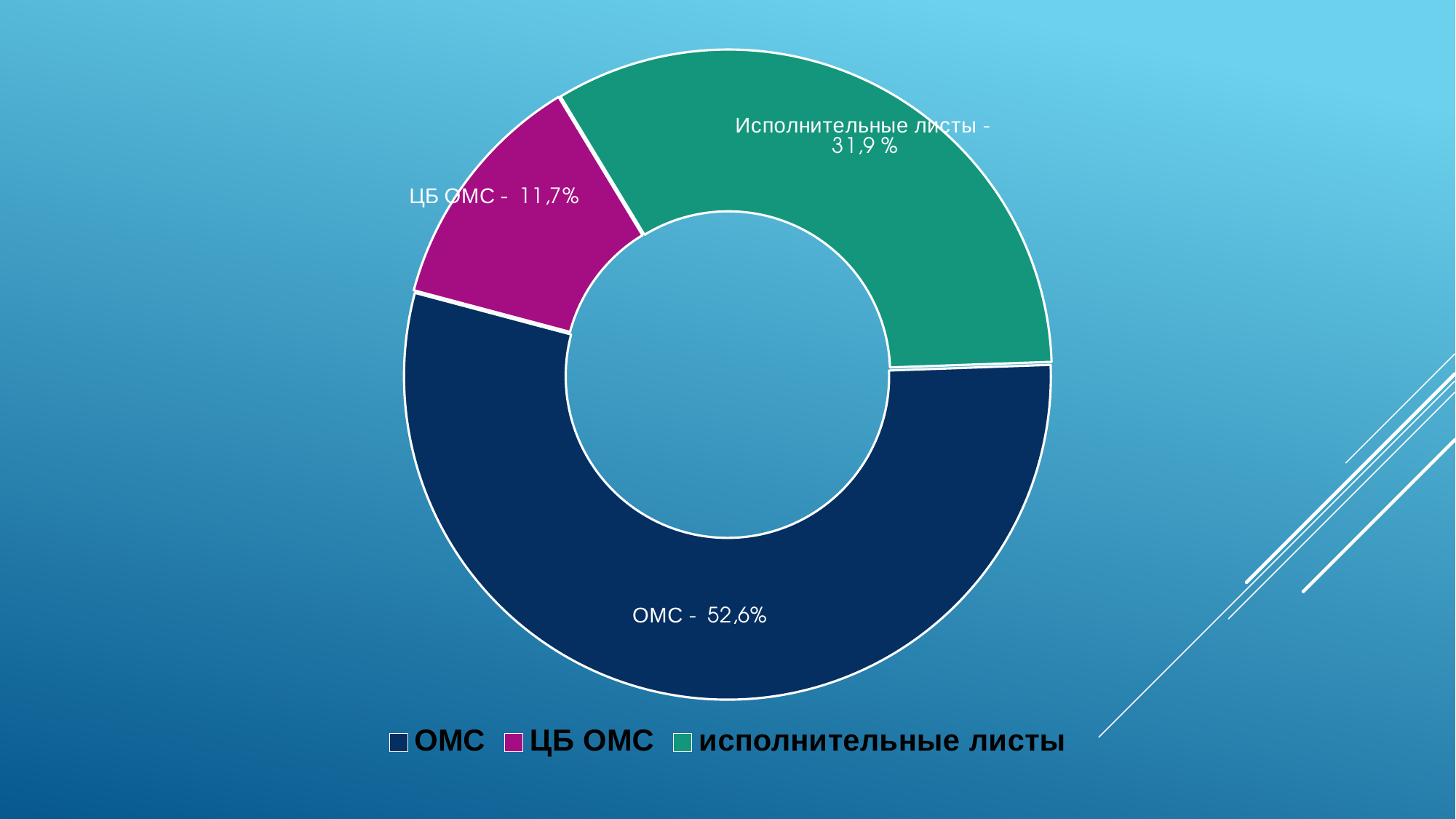

### Chart

| Category | 2018 год |
|---|---|
| ОМС | 11559.2 |
| ЦБ ОМС | 2573.3 |
| исполнительные листы | 7000.0 |